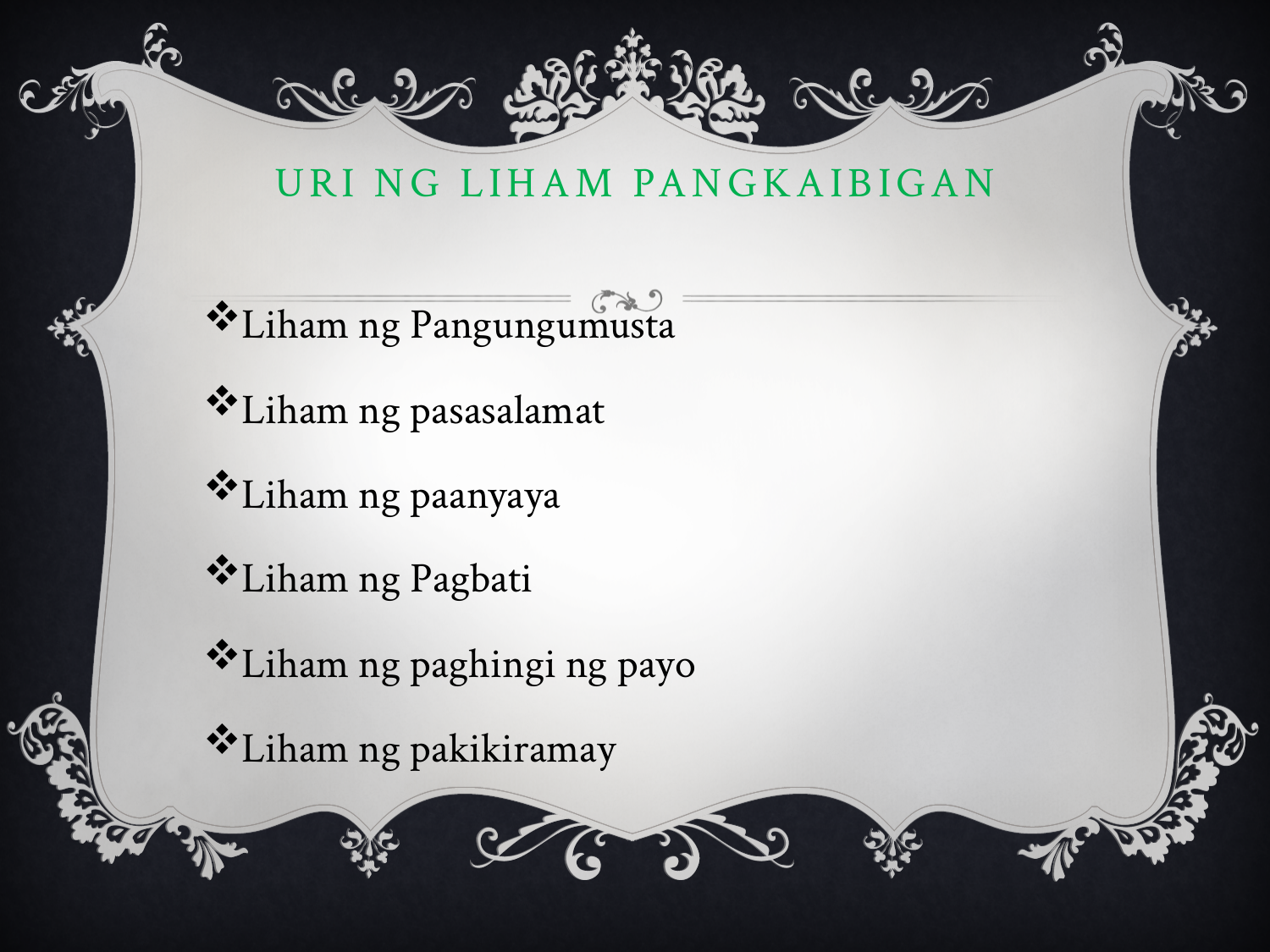

# URI NG LIHAM PANGKAIBIGAN
Liham ng Pangungumusta
Liham ng pasasalamat
Liham ng paanyaya
Liham ng Pagbati
Liham ng paghingi ng payo
Liham ng pakikiramay